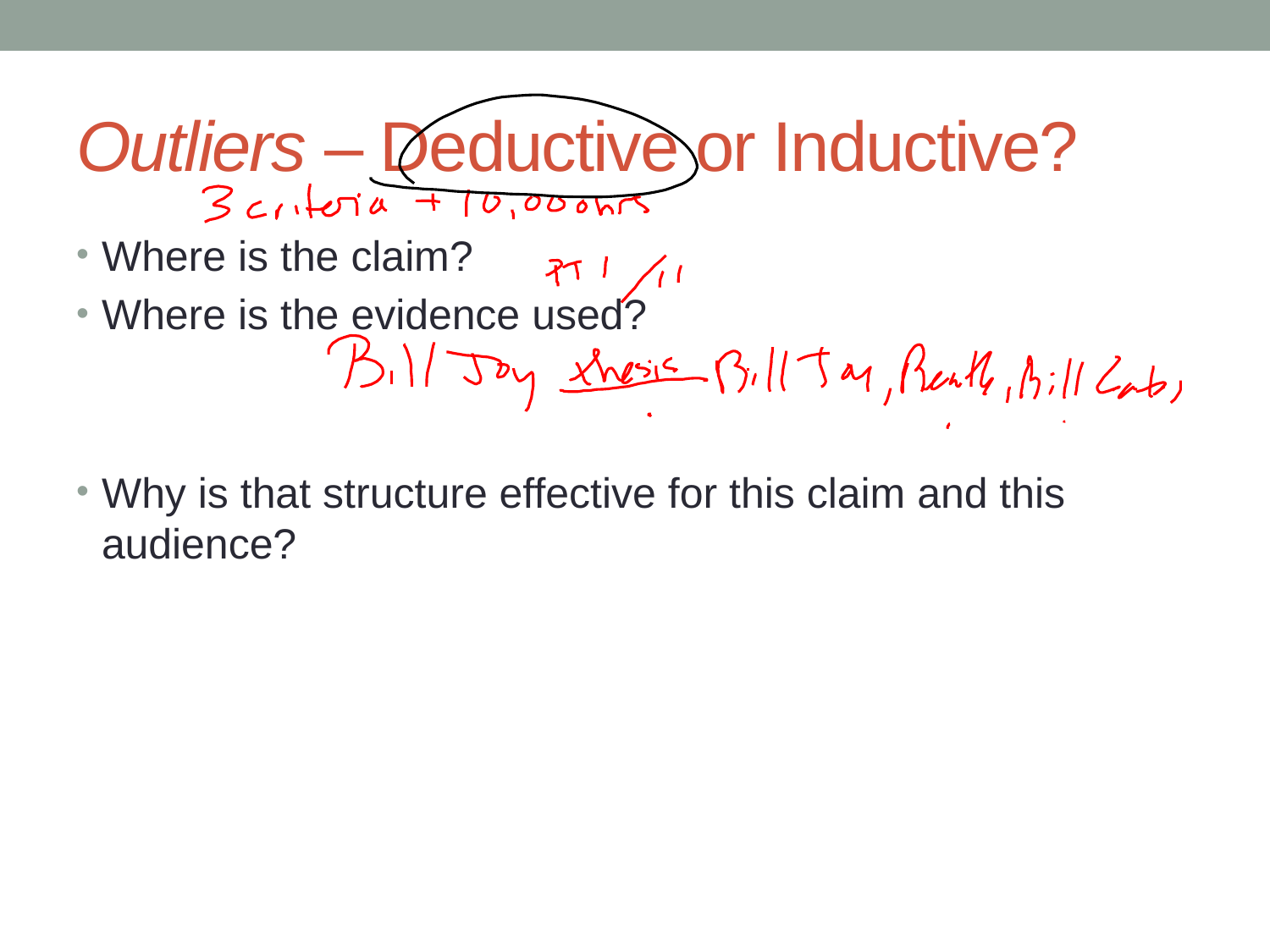

# Outliers – Deductive or Inductive?

Where is the claim?
Where is the evidence used?

Why is that structure effective for this claim and this audience?